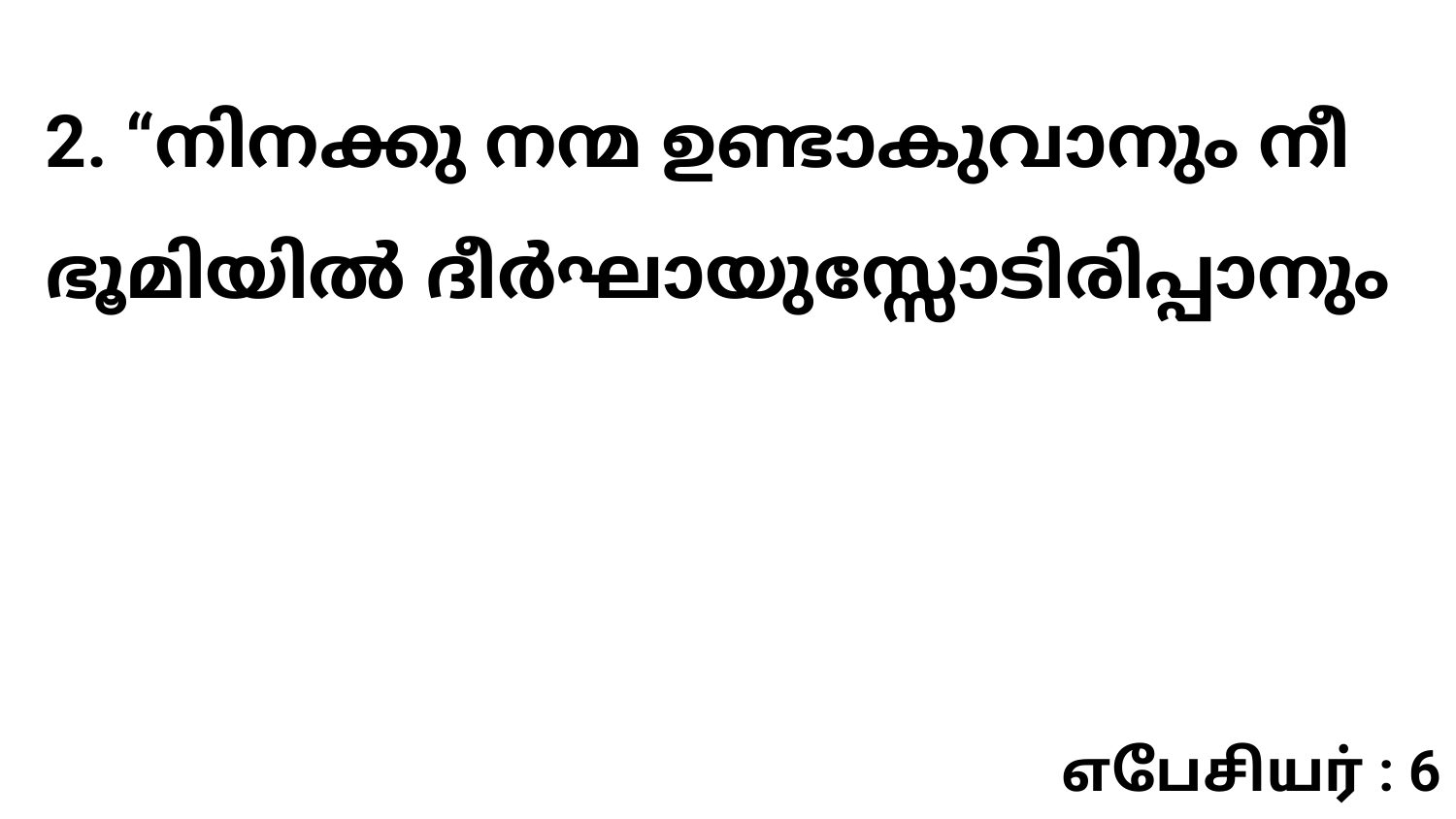

2. “നിനക്കു നന്മ ഉണ്ടാകുവാനും നീ ഭൂമിയിൽ ദീർഘായുസ്സോടിരിപ്പാനും
எபேசியர் : 6